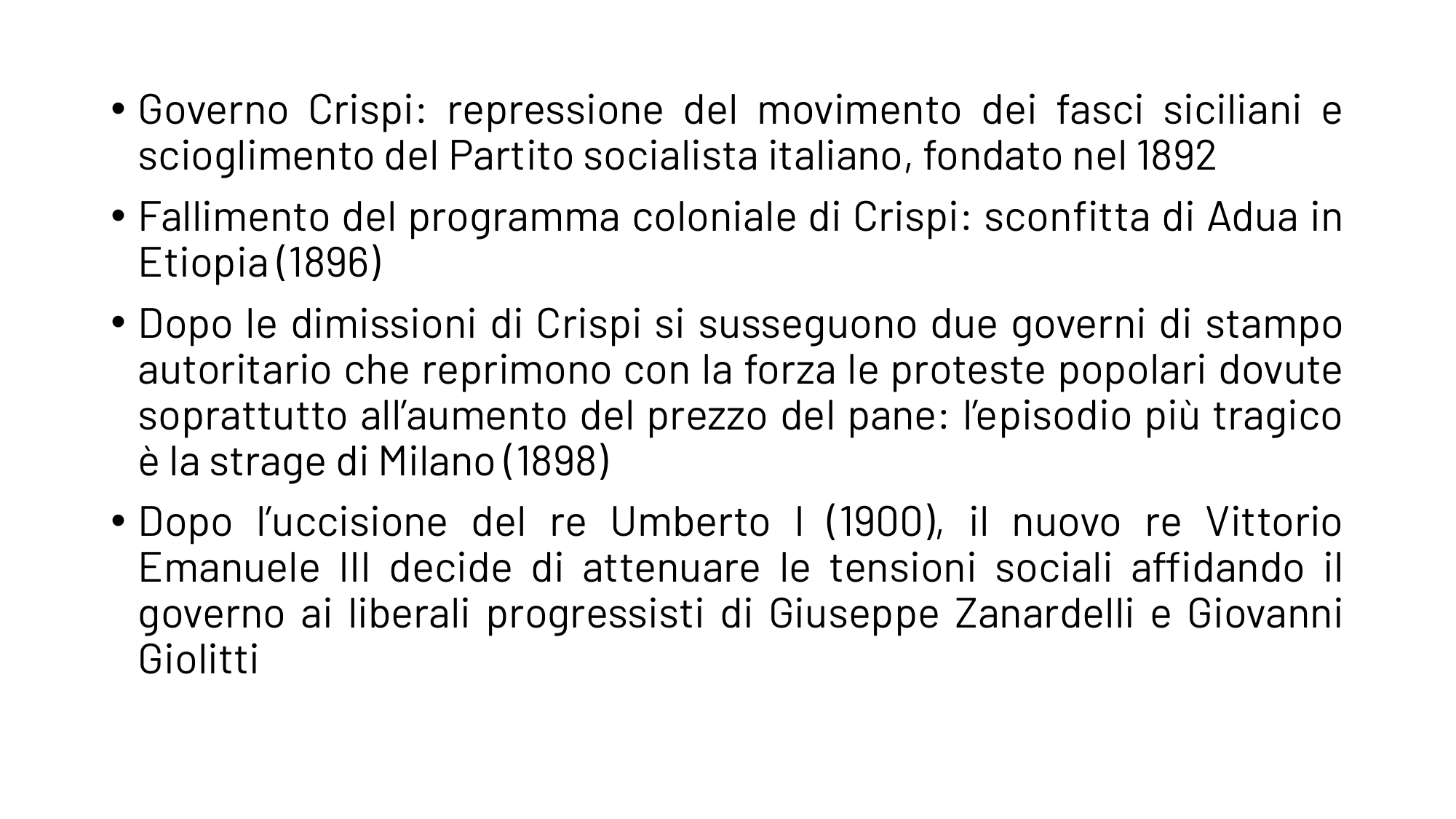

Governo Crispi: repressione del movimento dei fasci siciliani e scioglimento del Partito socialista italiano, fondato nel 1892
Fallimento del programma coloniale di Crispi: sconfitta di Adua in Etiopia (1896)
Dopo le dimissioni di Crispi si susseguono due governi di stampo autoritario che reprimono con la forza le proteste popolari dovute soprattutto all’aumento del prezzo del pane: l’episodio più tragico è la strage di Milano (1898)
Dopo l’uccisione del re Umberto I (1900), il nuovo re Vittorio Emanuele III decide di attenuare le tensioni sociali affidando il governo ai liberali progressisti di Giuseppe Zanardelli e Giovanni Giolitti